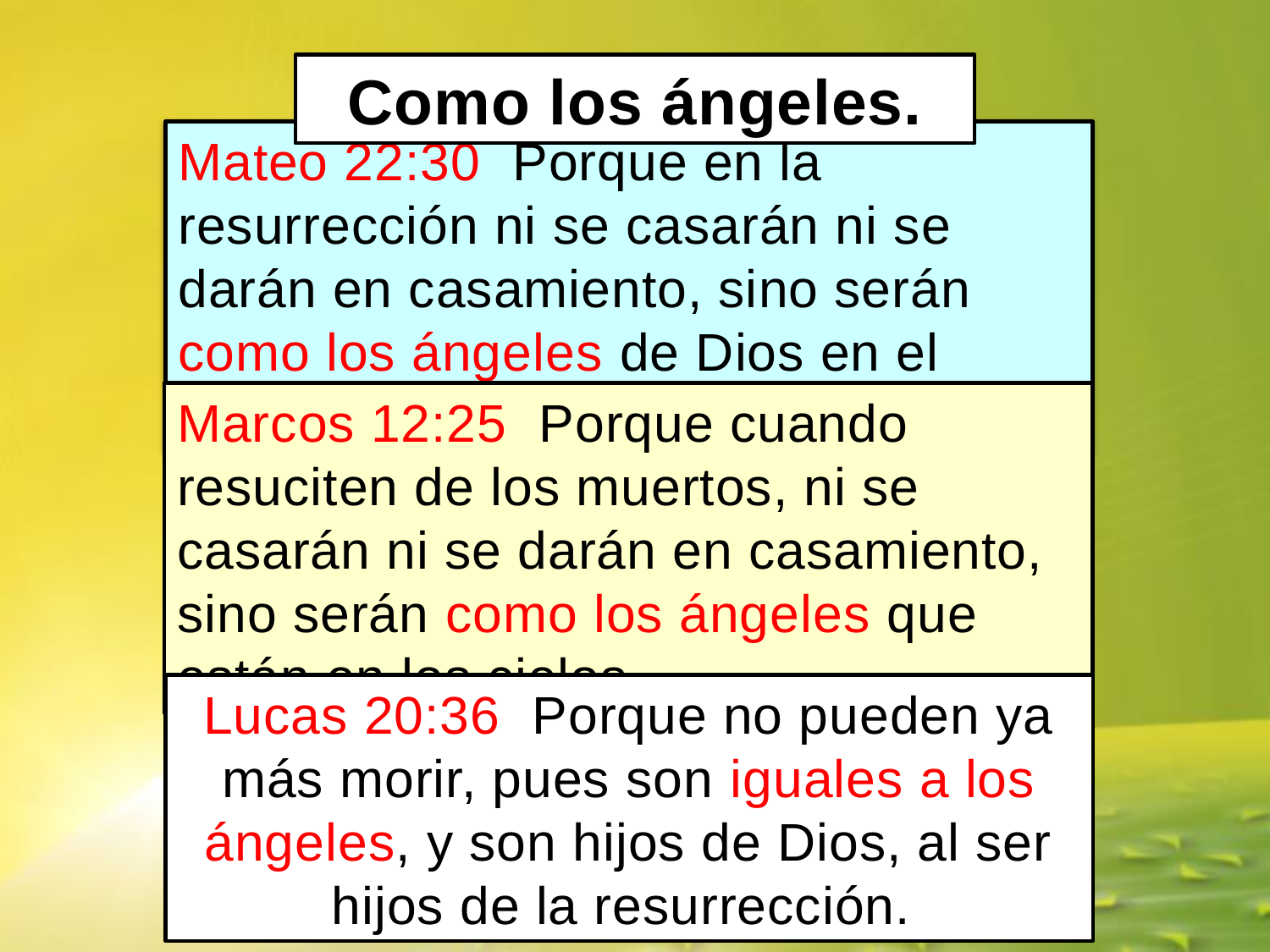

Como los ángeles.
Mateo 22:30  Porque en la resurrección ni se casarán ni se darán en casamiento, sino serán como los ángeles de Dios en el cielo.
Marcos 12:25  Porque cuando resuciten de los muertos, ni se casarán ni se darán en casamiento, sino serán como los ángeles que están en los cielos.
Lucas 20:36  Porque no pueden ya más morir, pues son iguales a los ángeles, y son hijos de Dios, al ser hijos de la resurrección.